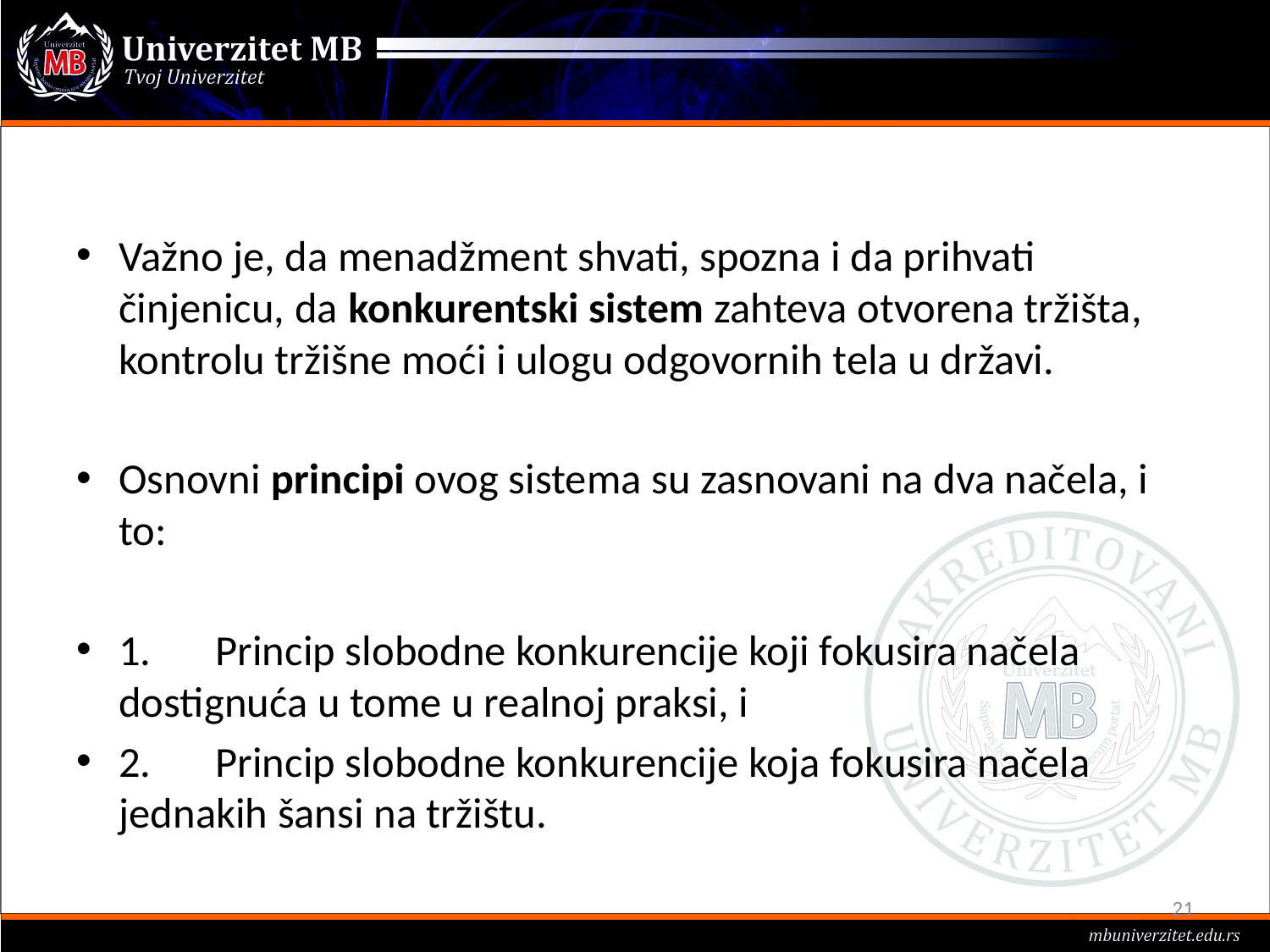

#
Važno je, da menadžment shvati, spozna i da prihvati činjenicu, da konkurentski sistem zahteva otvorena tržišta, kontrolu tržišne moći i ulogu odgovornih tela u državi.

Osnovni principi ovog sistema su zasnovani na dva načela, i to:

1.	Princip slobodne konkurencije koji fokusira načela dostignuća u tome u realnoj praksi, i
2.	Princip slobodne konkurencije koja fokusira načela jednakih šansi na tržištu.

21